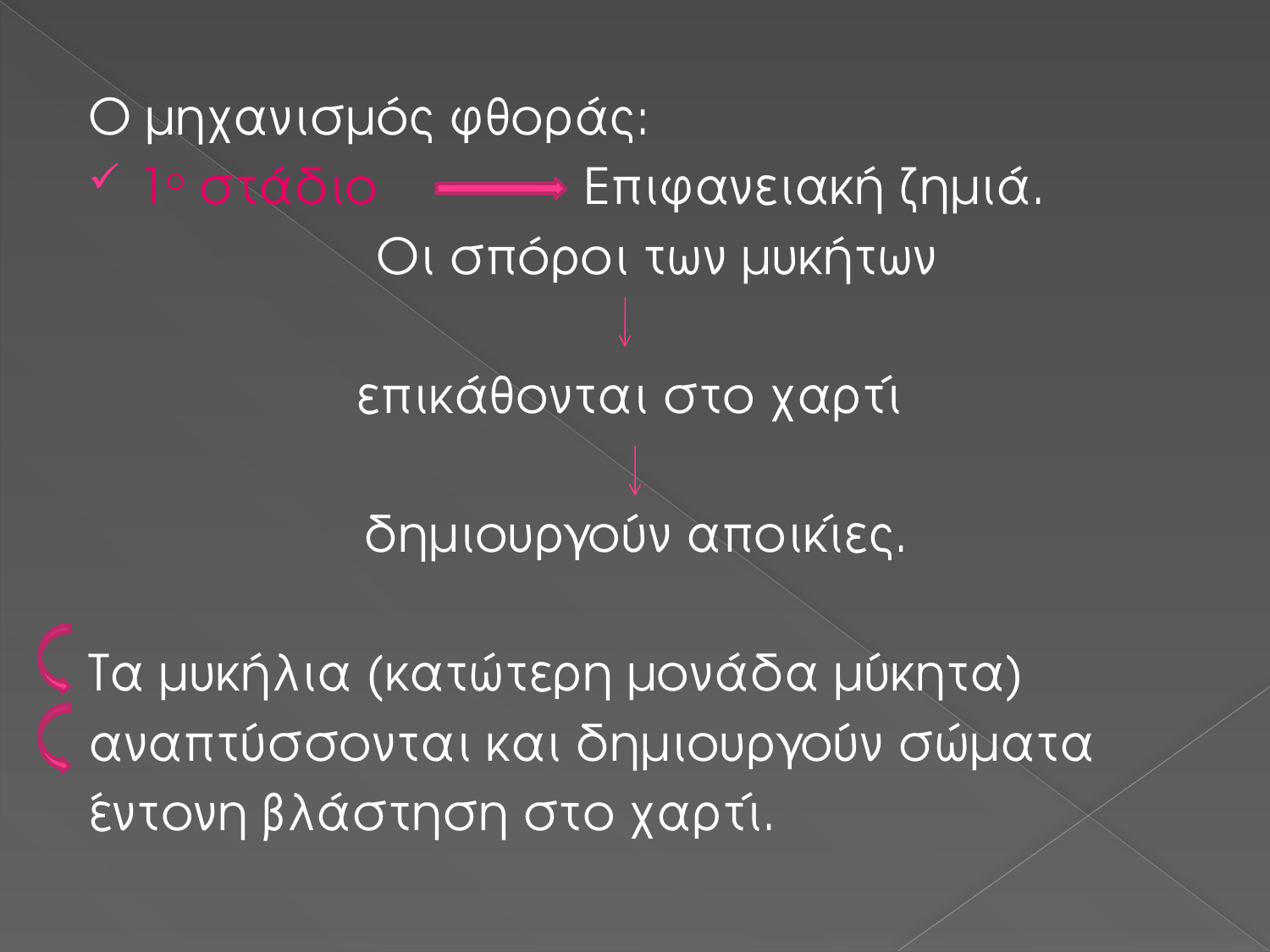

Ο μηχανισμός φθοράς:
1ο στάδιο               Επιφανειακή ζημιά.
   Οι σπόροι των μυκήτων

επικάθονται στο χαρτί

δημιουργούν αποικίες.

Τα μυκήλια (κατώτερη μονάδα μύκητα)
αναπτύσσονται και δημιουργούν σώματα
έντονη βλάστηση στο χαρτί.